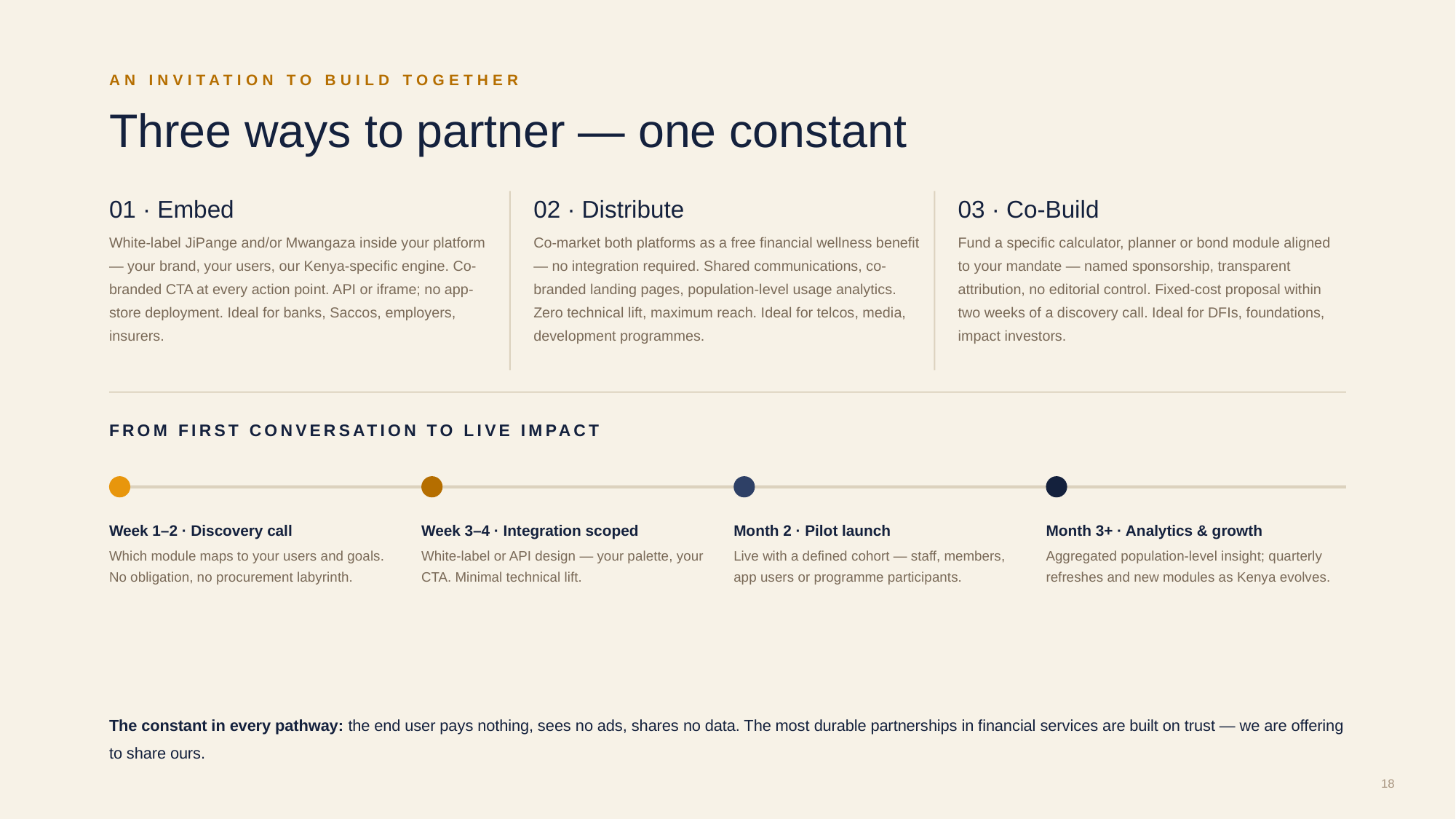

AN INVITATION TO BUILD TOGETHER
Three ways to partner — one constant
01 · Embed
02 · Distribute
03 · Co-Build

White-label JiPange and/or Mwangaza inside your platform — your brand, your users, our Kenya-specific engine. Co-branded CTA at every action point. API or iframe; no app-store deployment. Ideal for banks, Saccos, employers, insurers.
Co-market both platforms as a free financial wellness benefit — no integration required. Shared communications, co-branded landing pages, population-level usage analytics. Zero technical lift, maximum reach. Ideal for telcos, media, development programmes.
Fund a specific calculator, planner or bond module aligned to your mandate — named sponsorship, transparent attribution, no editorial control. Fixed-cost proposal within two weeks of a discovery call. Ideal for DFIs, foundations, impact investors.

FROM FIRST CONVERSATION TO LIVE IMPACT

Week 1–2 · Discovery call
Which module maps to your users and goals. No obligation, no procurement labyrinth.
Week 3–4 · Integration scoped
White-label or API design — your palette, your CTA. Minimal technical lift.
Month 2 · Pilot launch
Live with a defined cohort — staff, members, app users or programme participants.
Month 3+ · Analytics & growth
Aggregated population-level insight; quarterly refreshes and new modules as Kenya evolves.
The constant in every pathway: the end user pays nothing, sees no ads, shares no data. The most durable partnerships in financial services are built on trust — we are offering to share ours.
18